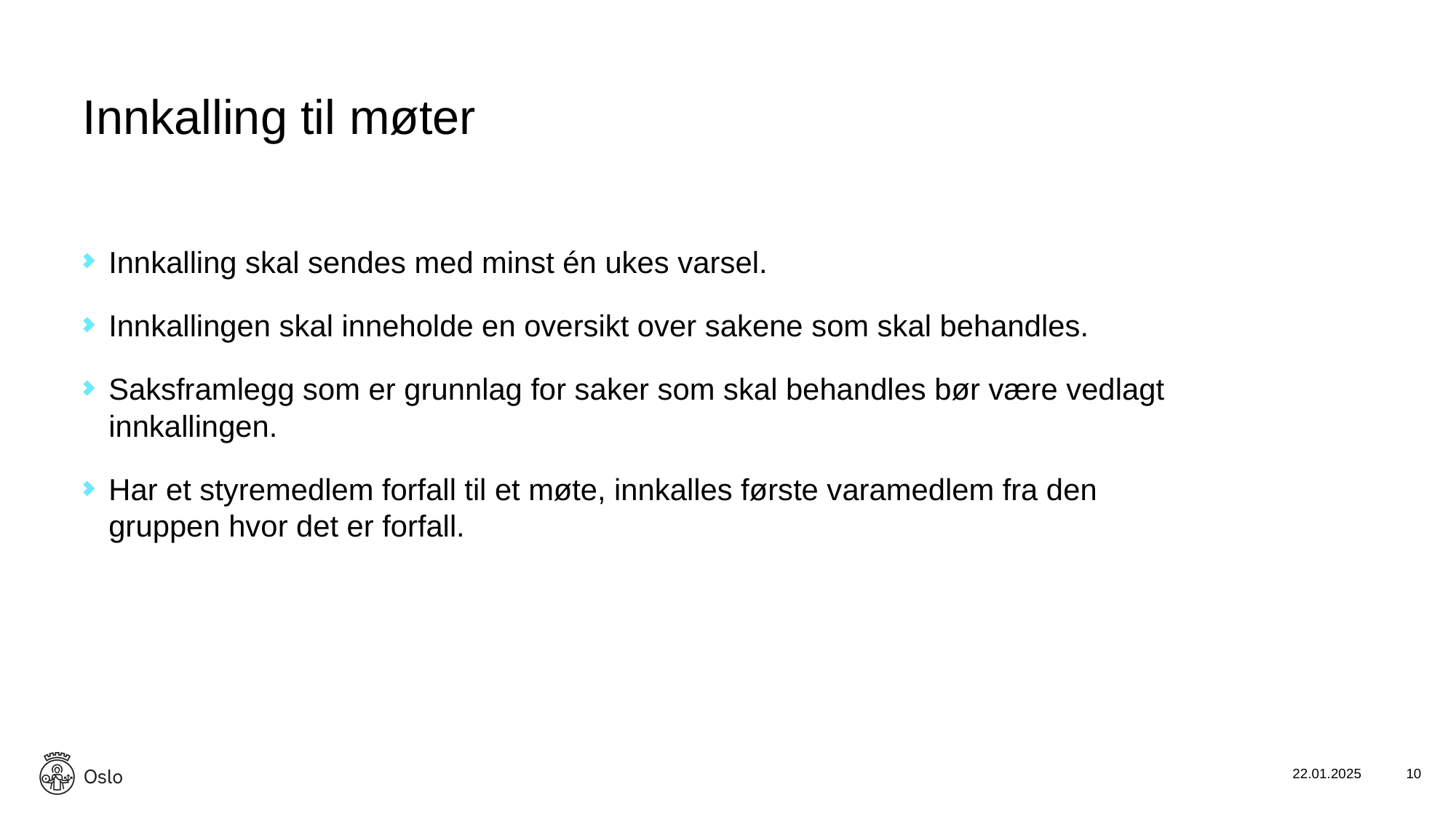

# Innkalling til møter
Innkalling skal sendes med minst én ukes varsel.
Innkallingen skal inneholde en oversikt over sakene som skal behandles.
Saksframlegg som er grunnlag for saker som skal behandles bør være vedlagt innkallingen.
Har et styremedlem forfall til et møte, innkalles første varamedlem fra den gruppen hvor det er forfall.
22.01.2025
10